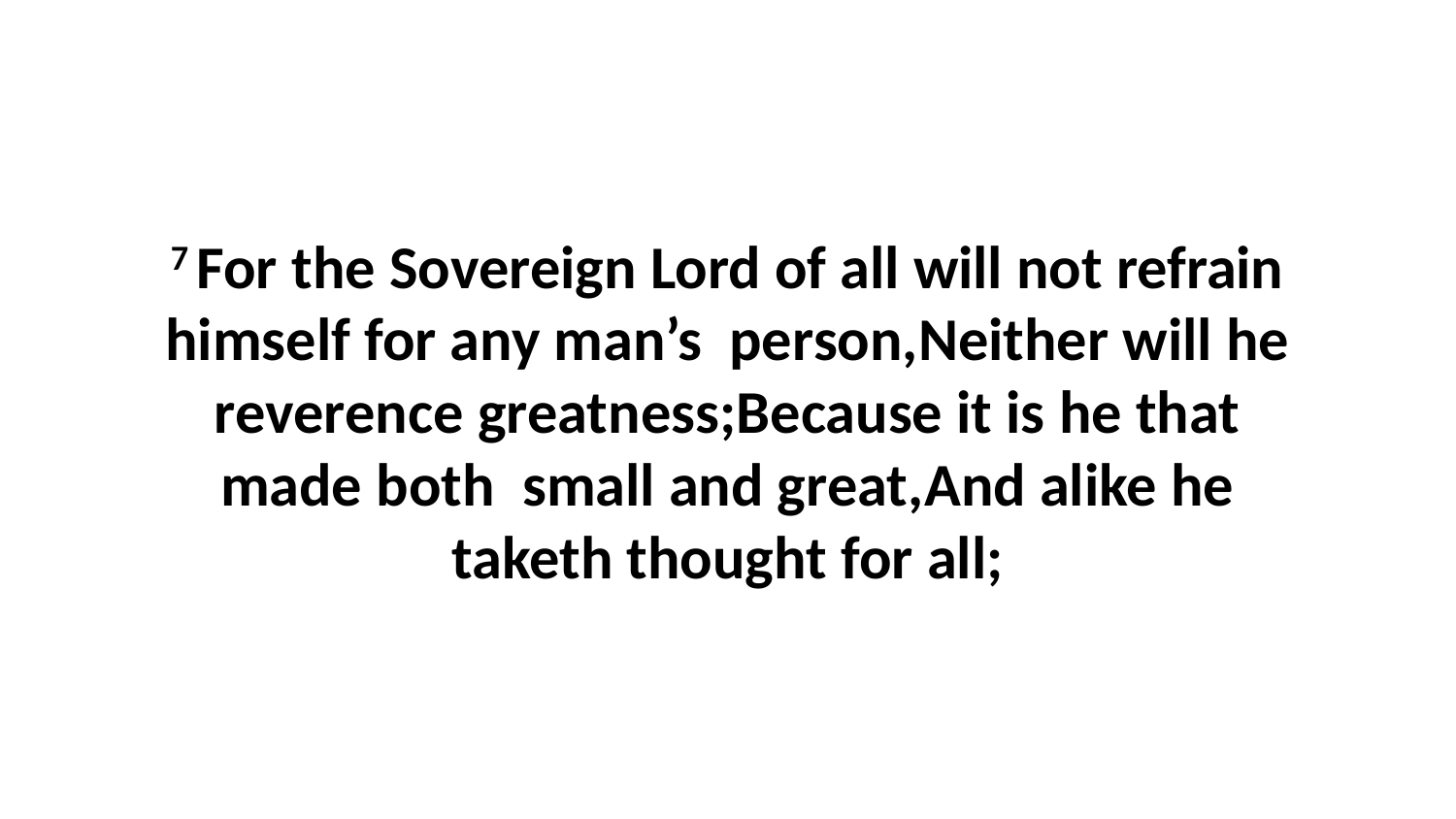

7 For the Sovereign Lord of all will not refrain himself for any man’s  person,Neither will he reverence greatness;Because it is he that made both  small and great,And alike he taketh thought for all;